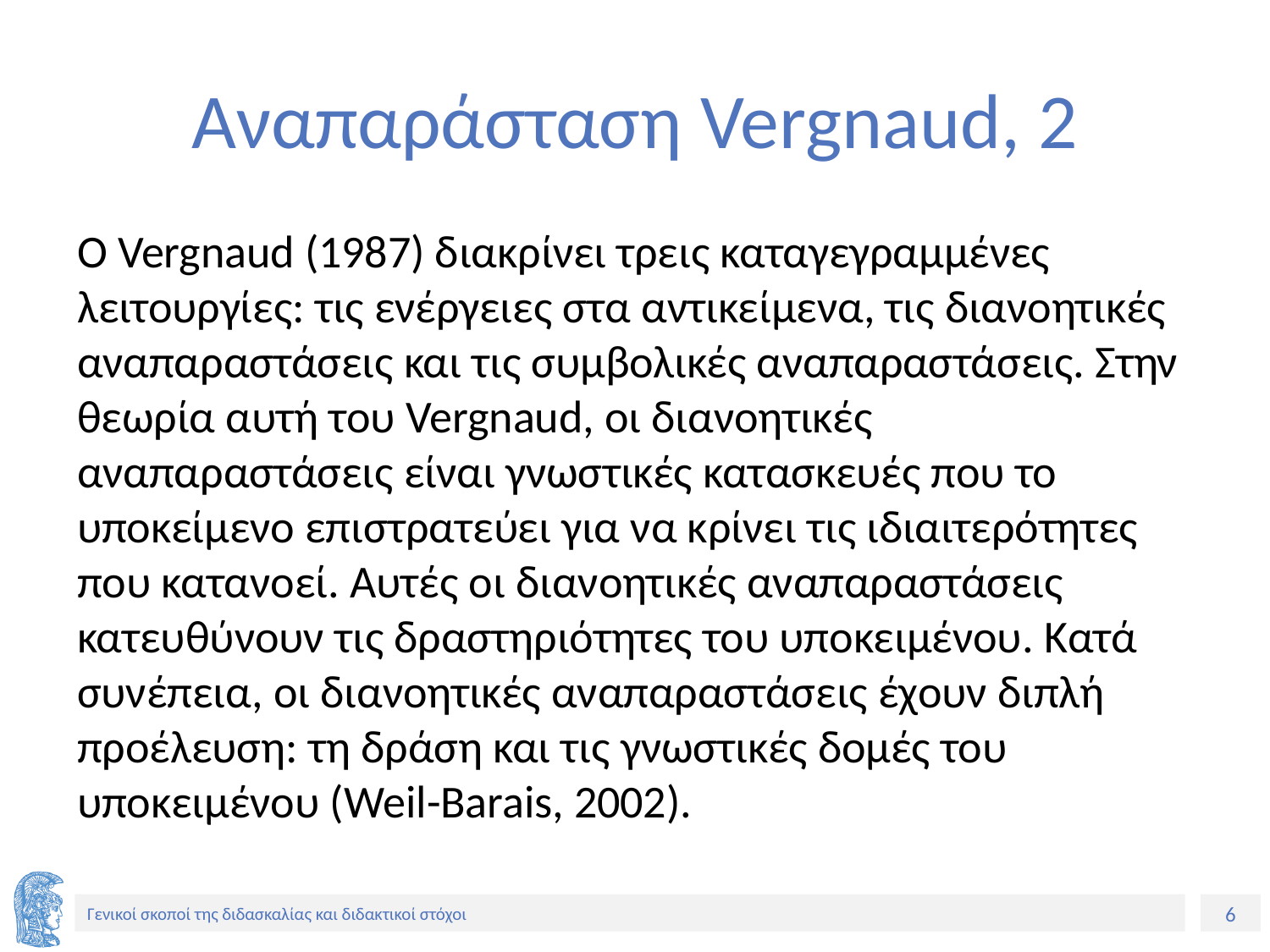

# Αναπαράσταση Vergnaud, 2
Ο Vergnaud (1987) διακρίνει τρεις καταγεγραμμένες λειτουργίες: τις ενέργειες στα αντικείμενα, τις διανοητικές αναπαραστάσεις και τις συμβολικές αναπαραστάσεις. Στην θεωρία αυτή του Vergnaud, οι διανοητικές αναπαραστάσεις είναι γνωστικές κατασκευές που το υποκείμενο επιστρατεύει για να κρίνει τις ιδιαιτερότητες που κατανοεί. Αυτές οι διανοητικές αναπαραστάσεις κατευθύνουν τις δραστηριότητες του υποκειμένου. Κατά συνέπεια, οι διανοητικές αναπαραστάσεις έχουν διπλή προέλευση: τη δράση και τις γνωστικές δομές του υποκειμένου (Weil-Barais, 2002).